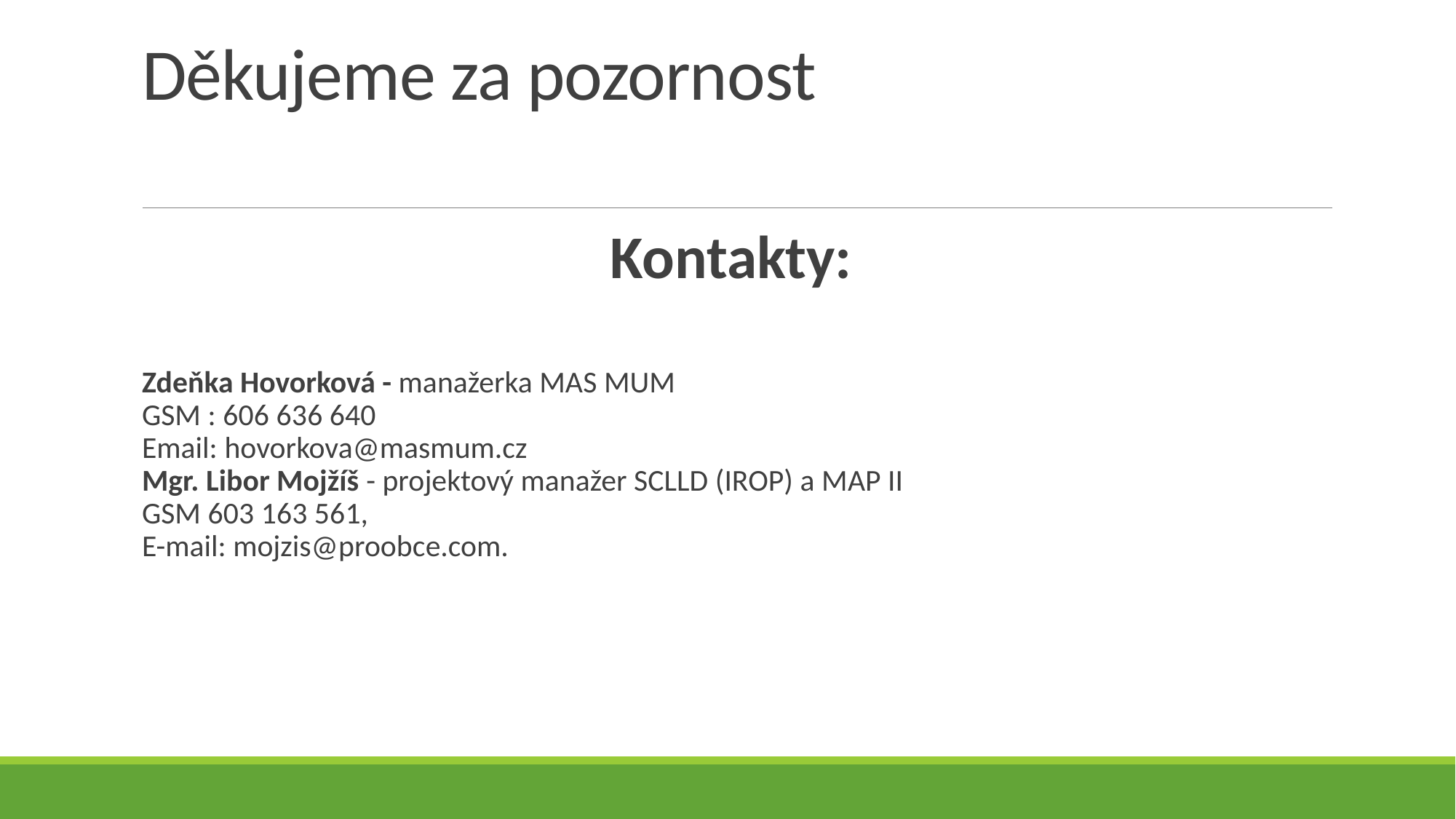

# Děkujeme za pozornost
Kontakty:

Zdeňka Hovorková - manažerka MAS MUM
GSM : 606 636 640
Email: hovorkova@masmum.cz
Mgr. Libor Mojžíš - projektový manažer SCLLD (IROP) a MAP II
GSM 603 163 561,
E-mail: mojzis@proobce.com.